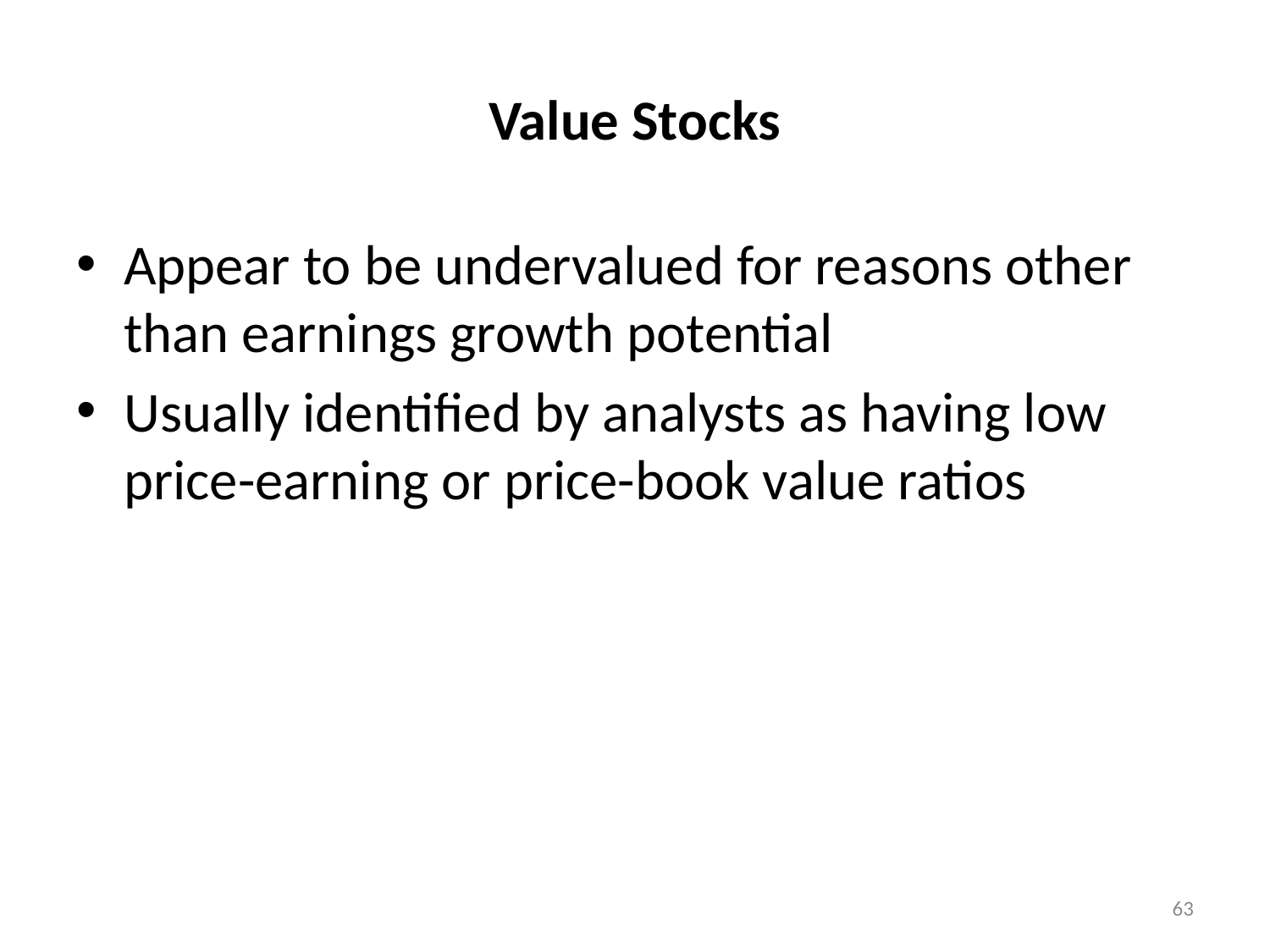

# Value Stocks
Appear to be undervalued for reasons other than earnings growth potential
Usually identified by analysts as having low price-earning or price-book value ratios

63